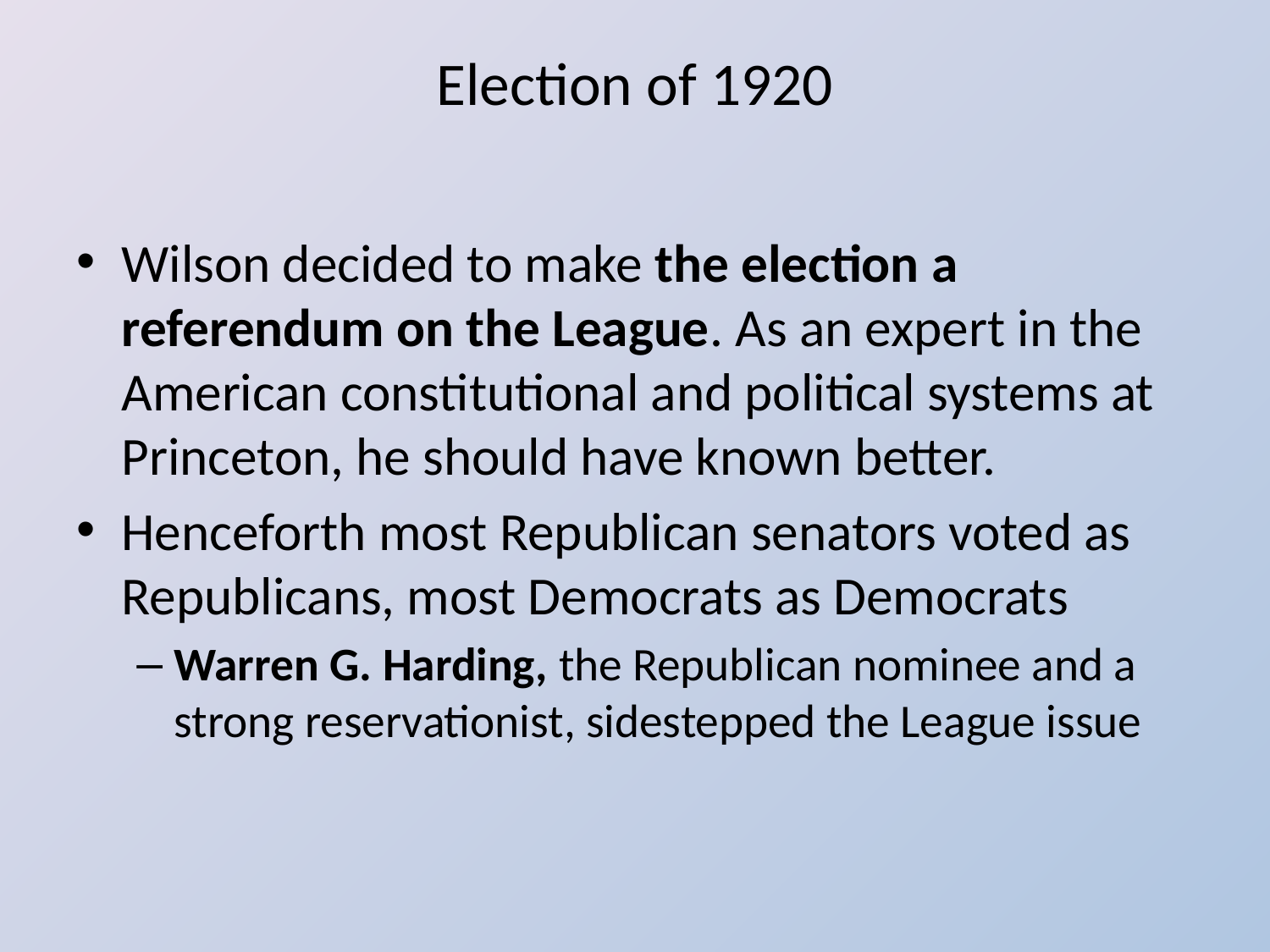

# Election of 1920
Wilson decided to make the election a referendum on the League. As an expert in the American constitutional and political systems at Princeton, he should have known better.
Henceforth most Republican senators voted as Republicans, most Democrats as Democrats
Warren G. Harding, the Republican nominee and a strong reservationist, sidestepped the League issue